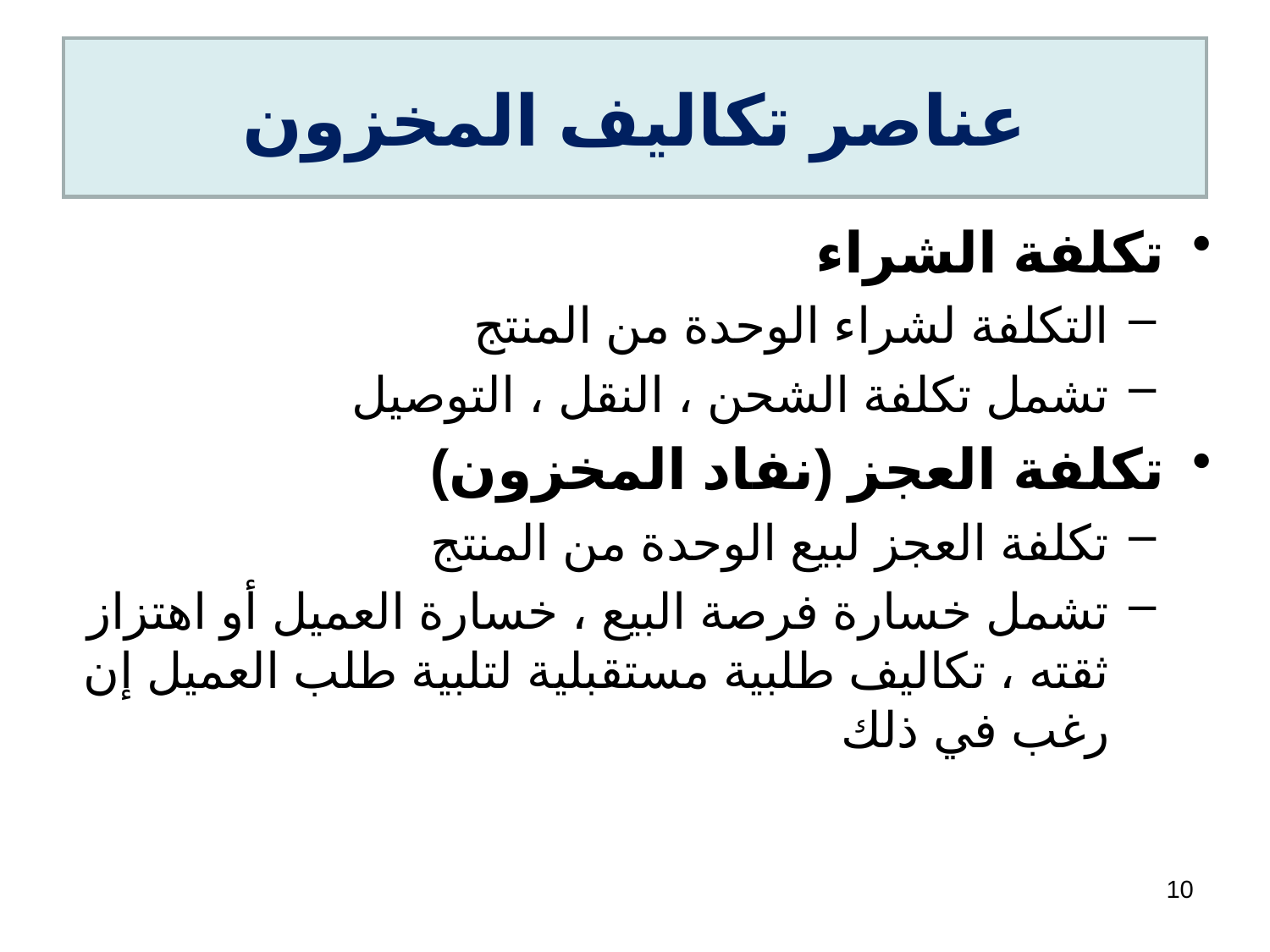

# عناصر تكاليف المخزون
تكلفة الشراء
التكلفة لشراء الوحدة من المنتج
تشمل تكلفة الشحن ، النقل ، التوصيل
تكلفة العجز (نفاد المخزون)
تكلفة العجز لبيع الوحدة من المنتج
تشمل خسارة فرصة البيع ، خسارة العميل أو اهتزاز ثقته ، تكاليف طلبية مستقبلية لتلبية طلب العميل إن رغب في ذلك
10